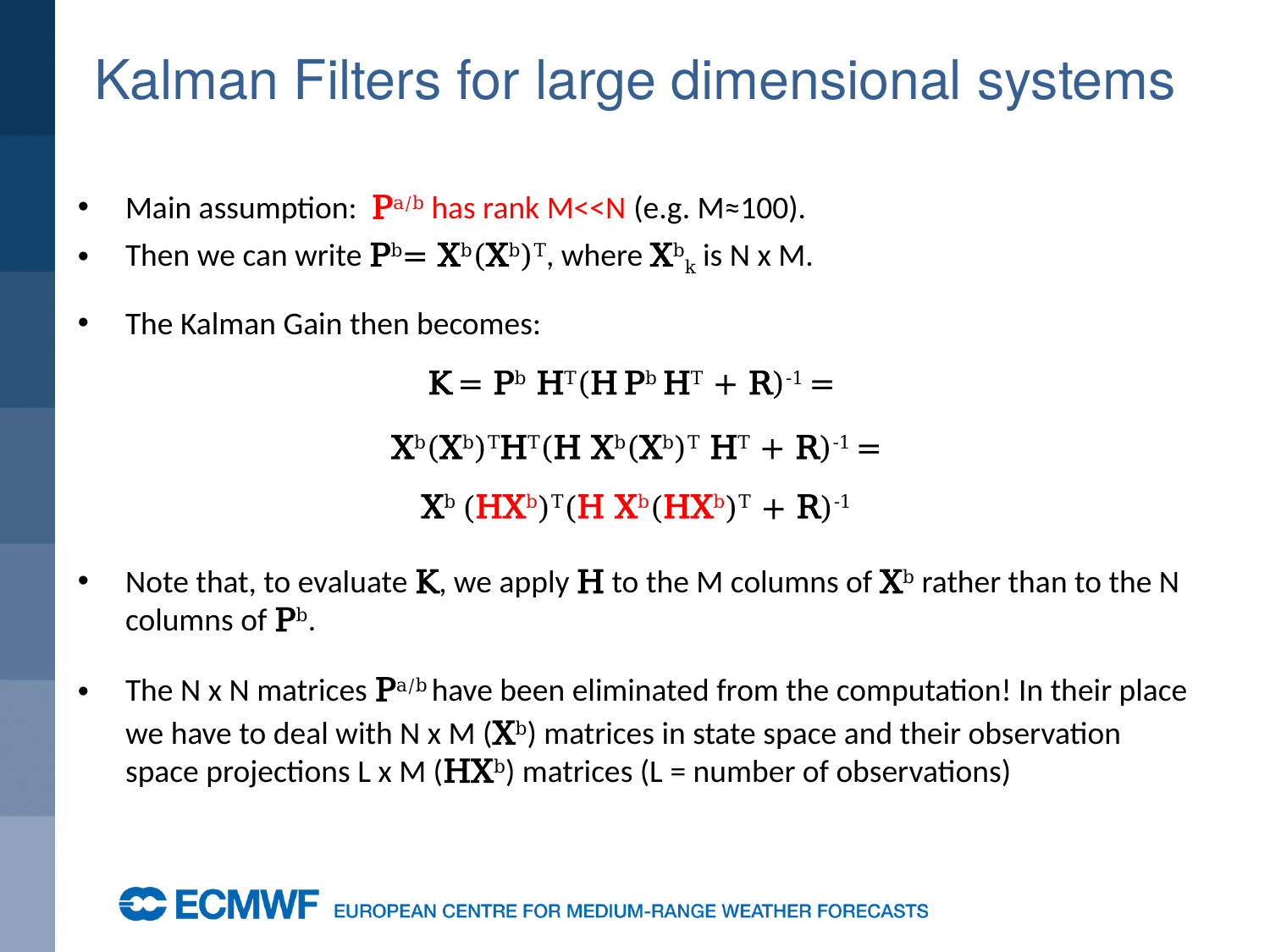

# Kalman Filters for large dimensional systems
Main assumption:  Pa/b has rank M<<N (e.g. M≈100).
Then we can write Pb= Xb(Xb)T, where Xbk is N x M.
The Kalman Gain then becomes:
K = Pb HT(H Pb HT + R)-1 =
Xb(Xb)THT(H Xb(Xb)T HT + R)-1 =
Xb (HXb)T(H Xb(HXb)T + R)-1
Note that, to evaluate K, we apply H to the M columns of Xb rather than to the N columns of Pb.
The N x N matrices Pa/b have been eliminated from the computation! In their place we have to deal with N x M (Xb) matrices in state space and their observation space projections L x M (HXb) matrices (L = number of observations)